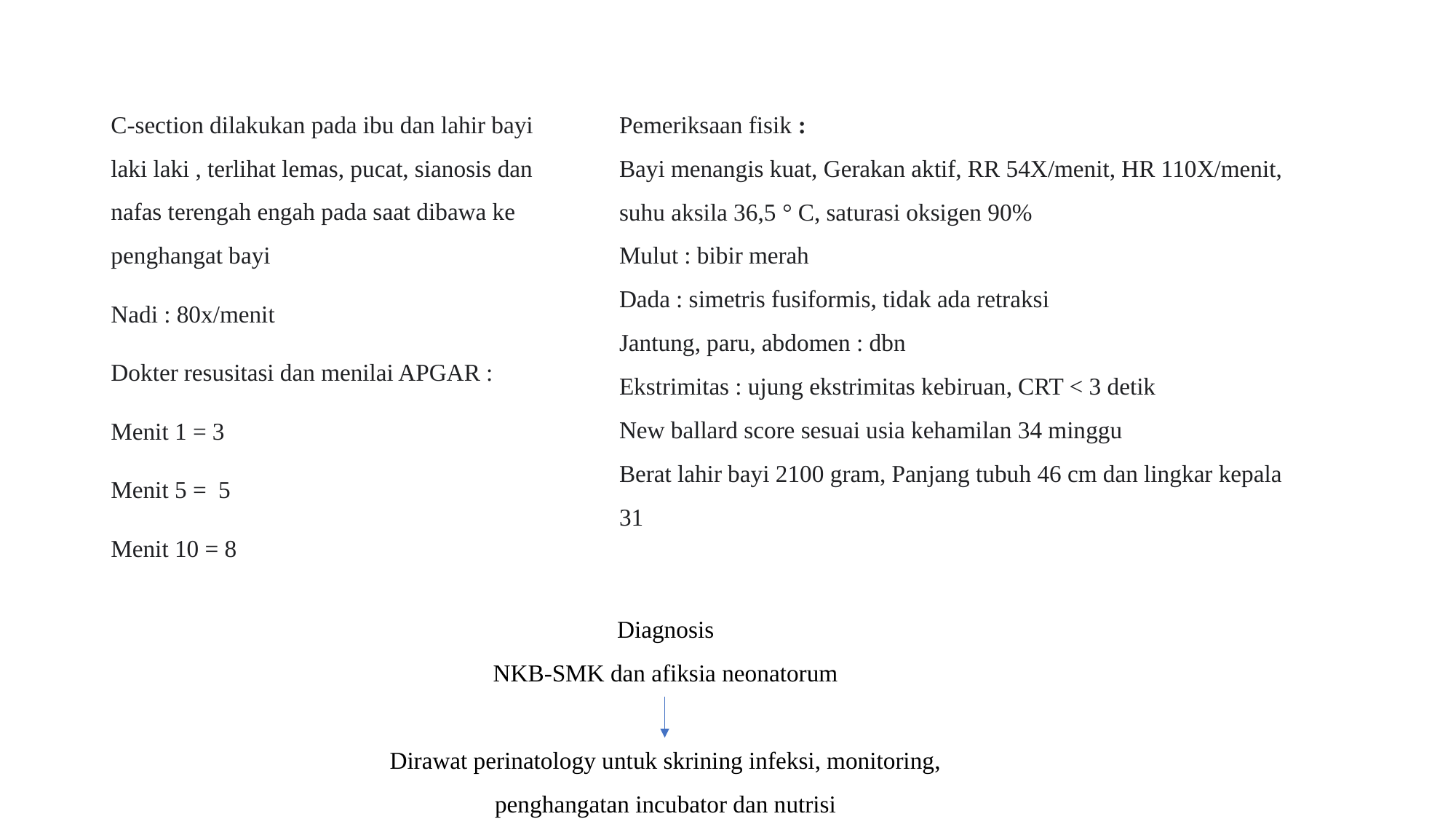

C-section dilakukan pada ibu dan lahir bayi laki laki , terlihat lemas, pucat, sianosis dan nafas terengah engah pada saat dibawa ke penghangat bayi
Nadi : 80x/menit
Dokter resusitasi dan menilai APGAR :
Menit 1 = 3
Menit 5 =  5
Menit 10 = 8
Pemeriksaan fisik :
Bayi menangis kuat, Gerakan aktif, RR 54X/menit, HR 110X/menit, suhu aksila 36,5 ° C, saturasi oksigen 90%
Mulut : bibir merah
Dada : simetris fusiformis, tidak ada retraksi
Jantung, paru, abdomen : dbn
Ekstrimitas : ujung ekstrimitas kebiruan, CRT < 3 detik
New ballard score sesuai usia kehamilan 34 minggu
Berat lahir bayi 2100 gram, Panjang tubuh 46 cm dan lingkar kepala 31
Diagnosis
NKB-SMK dan afiksia neonatorum

Dirawat perinatology untuk skrining infeksi, monitoring, penghangatan incubator dan nutrisi